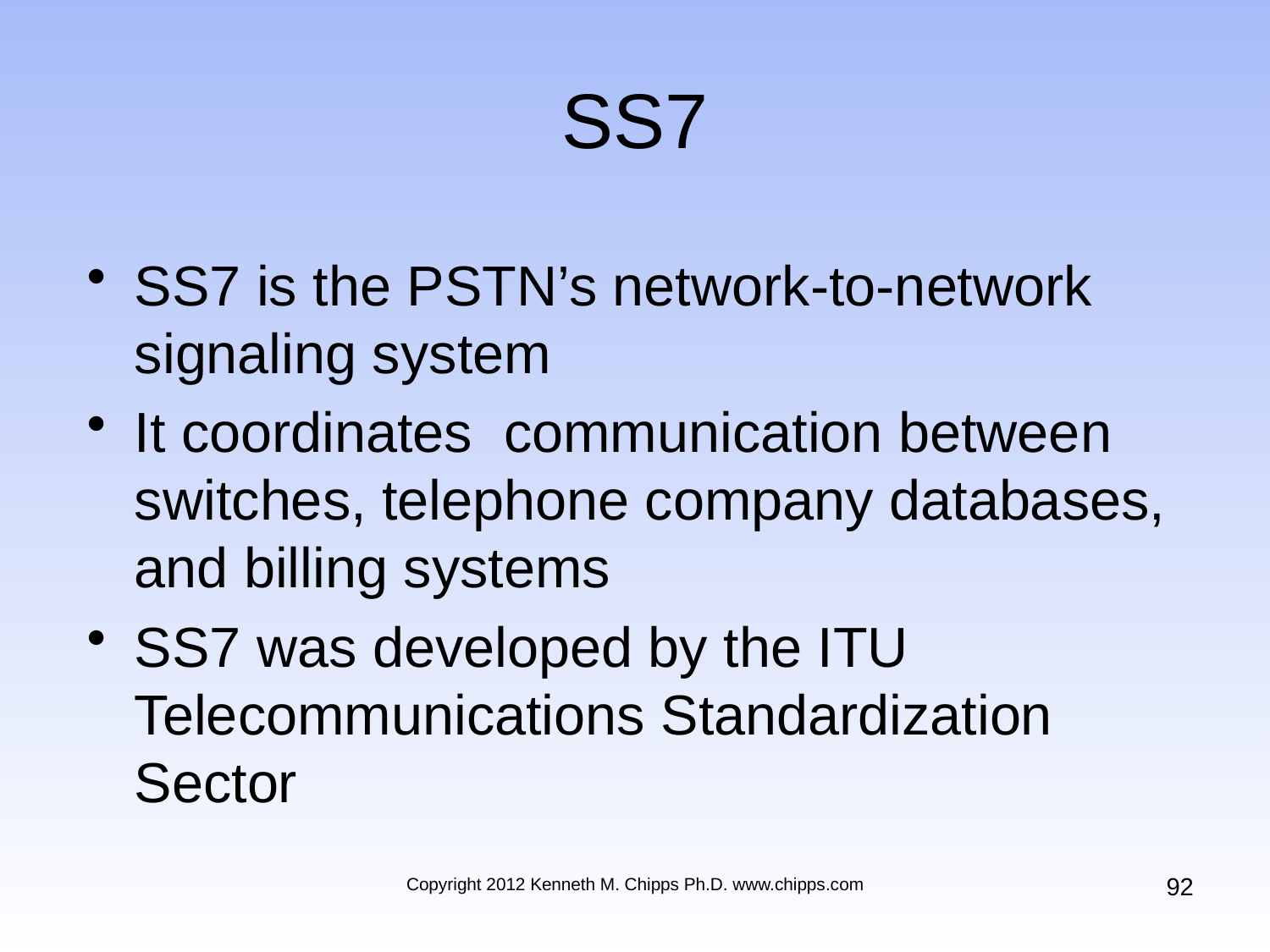

# SS7
SS7 is the PSTN’s network-to-network signaling system
It coordinates  communication between switches, telephone company databases, and billing systems
SS7 was developed by the ITU Telecommunications Standardization Sector
92
Copyright 2012 Kenneth M. Chipps Ph.D. www.chipps.com